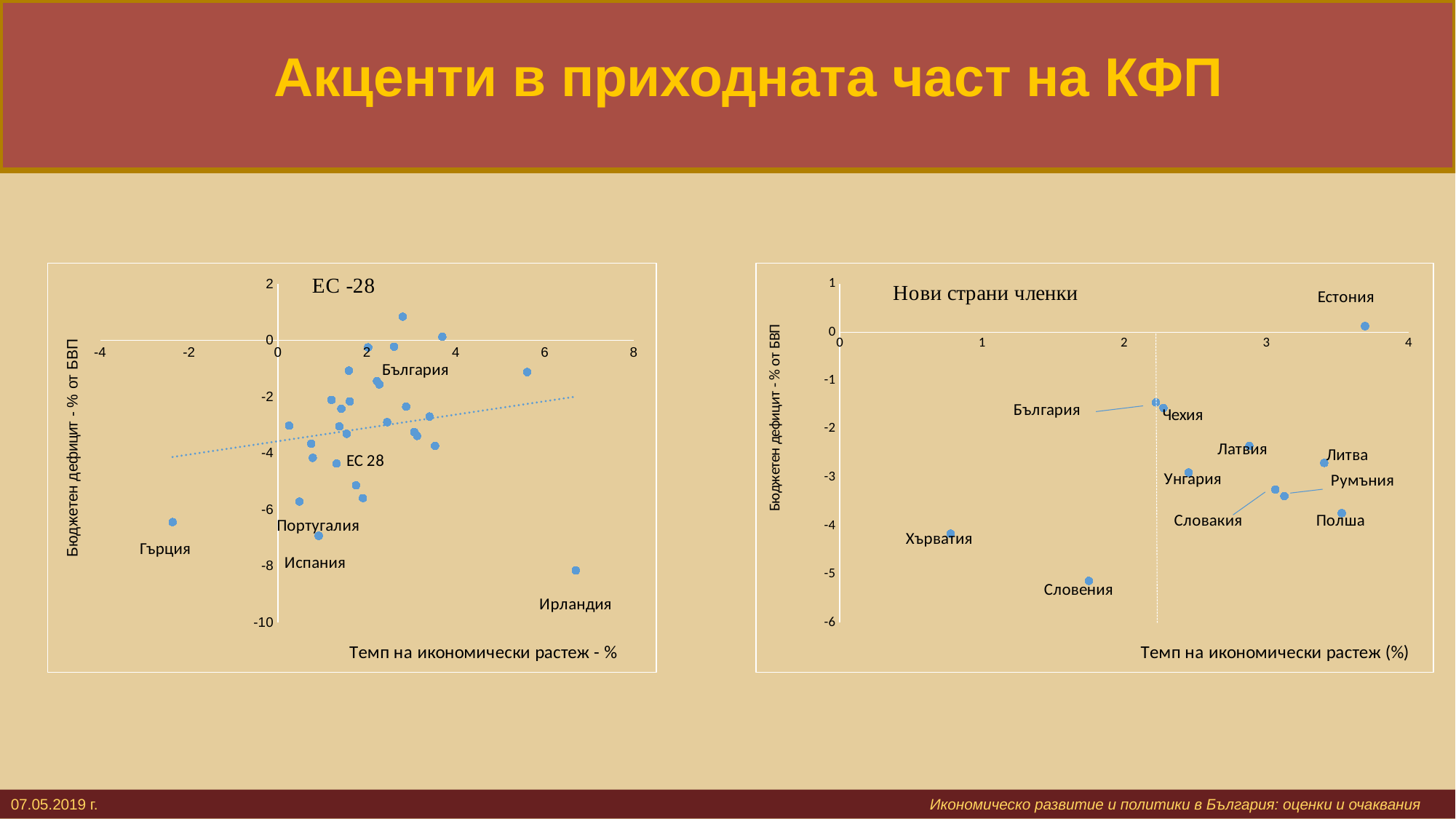

# Акценти в приходната част на КФП

### Chart

| Category |  |
|---|---|

### Chart

| Category |  |
|---|---|
07.05.2019 г. 			             					           Икономическо развитие и политики в България: оценки и очаквания